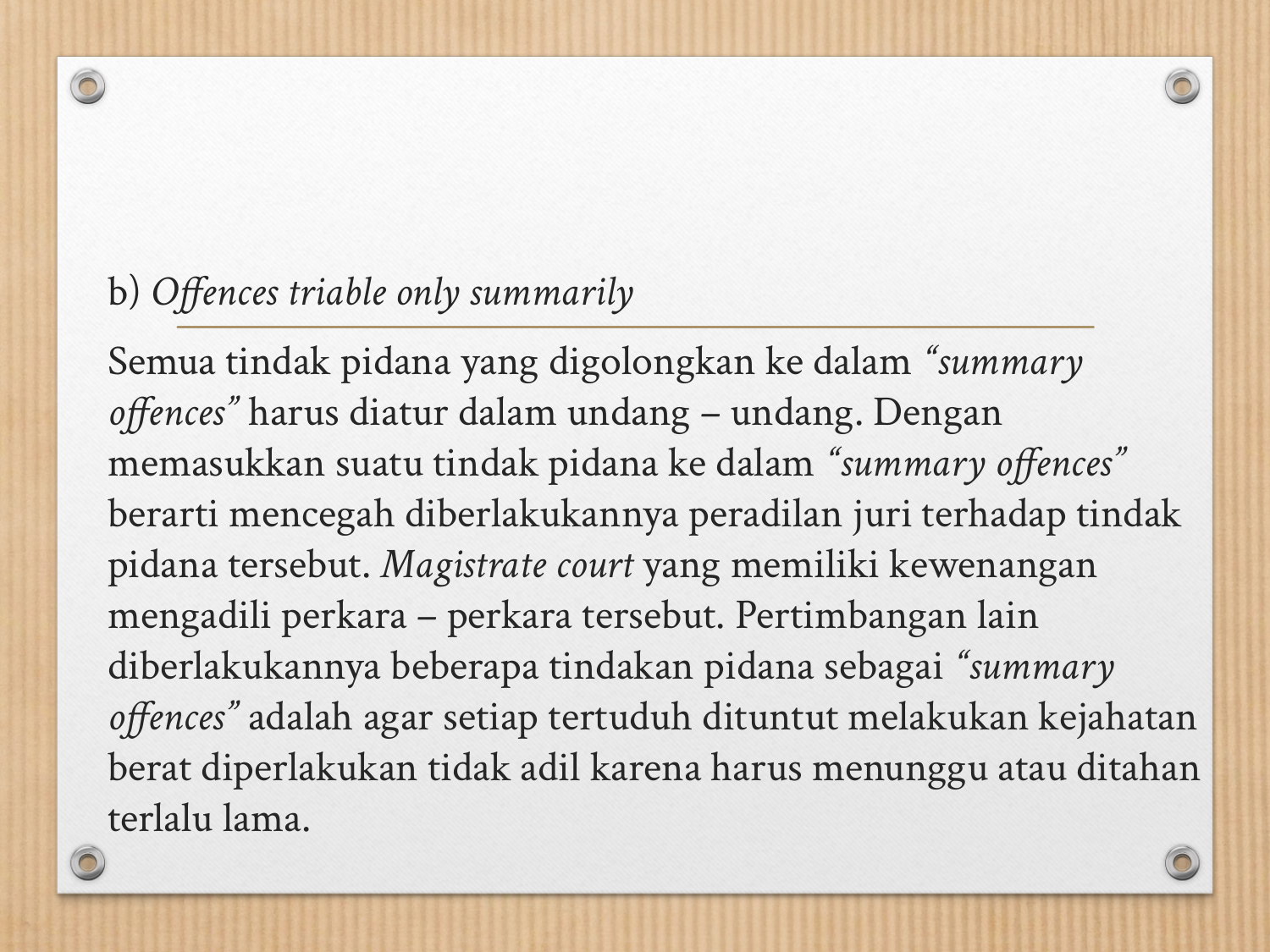

b) Offences triable only summarily
Semua tindak pidana yang digolongkan ke dalam “summary offences” harus diatur dalam undang – undang. Dengan memasukkan suatu tindak pidana ke dalam “summary offences” berarti mencegah diberlakukannya peradilan juri terhadap tindak pidana tersebut. Magistrate court yang memiliki kewenangan mengadili perkara – perkara tersebut. Pertimbangan lain diberlakukannya beberapa tindakan pidana sebagai “summary offences” adalah agar setiap tertuduh dituntut melakukan kejahatan berat diperlakukan tidak adil karena harus menunggu atau ditahan terlalu lama.